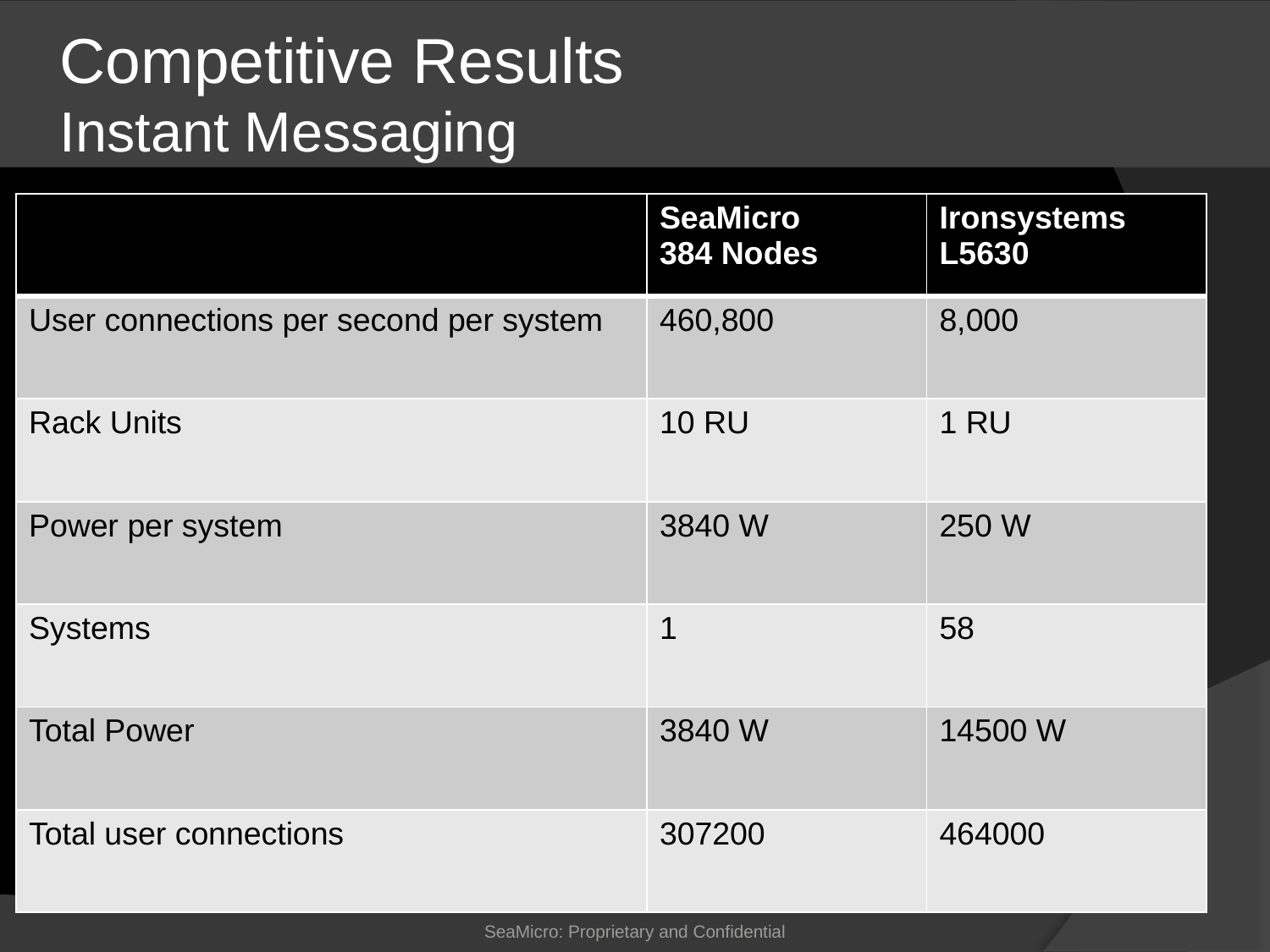

# Competitive Results Instant Messaging
|  | SeaMicro 384 Nodes | Ironsystems L5630 |
| --- | --- | --- |
| User connections per second per system | 460,800 | 8,000 |
| Rack Units | 10 RU | 1 RU |
| Power per system | 3840 W | 250 W |
| Systems | 1 | 58 |
| Total Power | 3840 W | 14500 W |
| Total user connections | 307200 | 464000 |
SeaMicro: Proprietary and Confidential